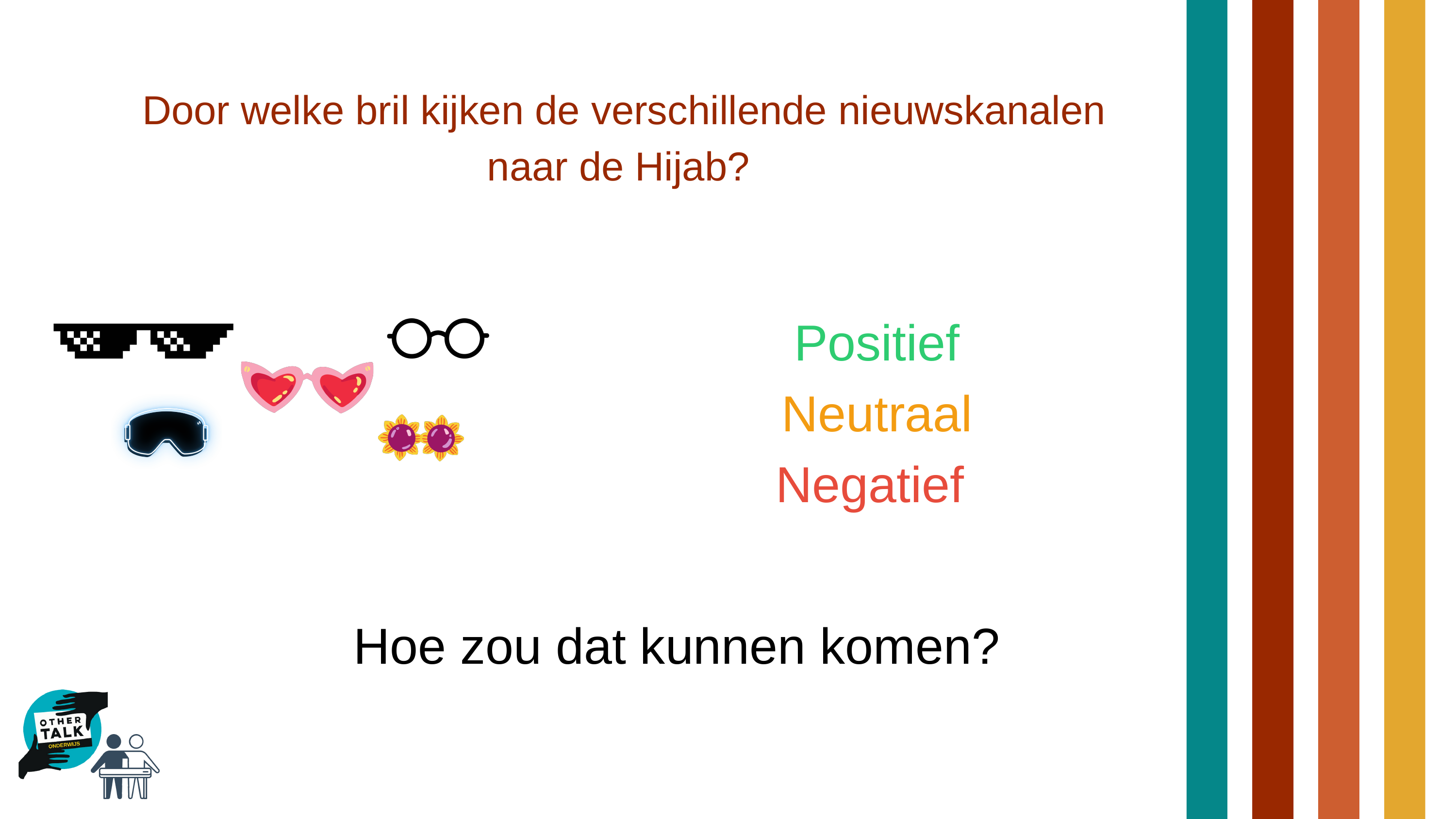

Door welke bril kijken de verschillende nieuwskanalen naar de Hijab?
Positief
Neutraal
Negatief

Hoe zou dat kunnen komen?